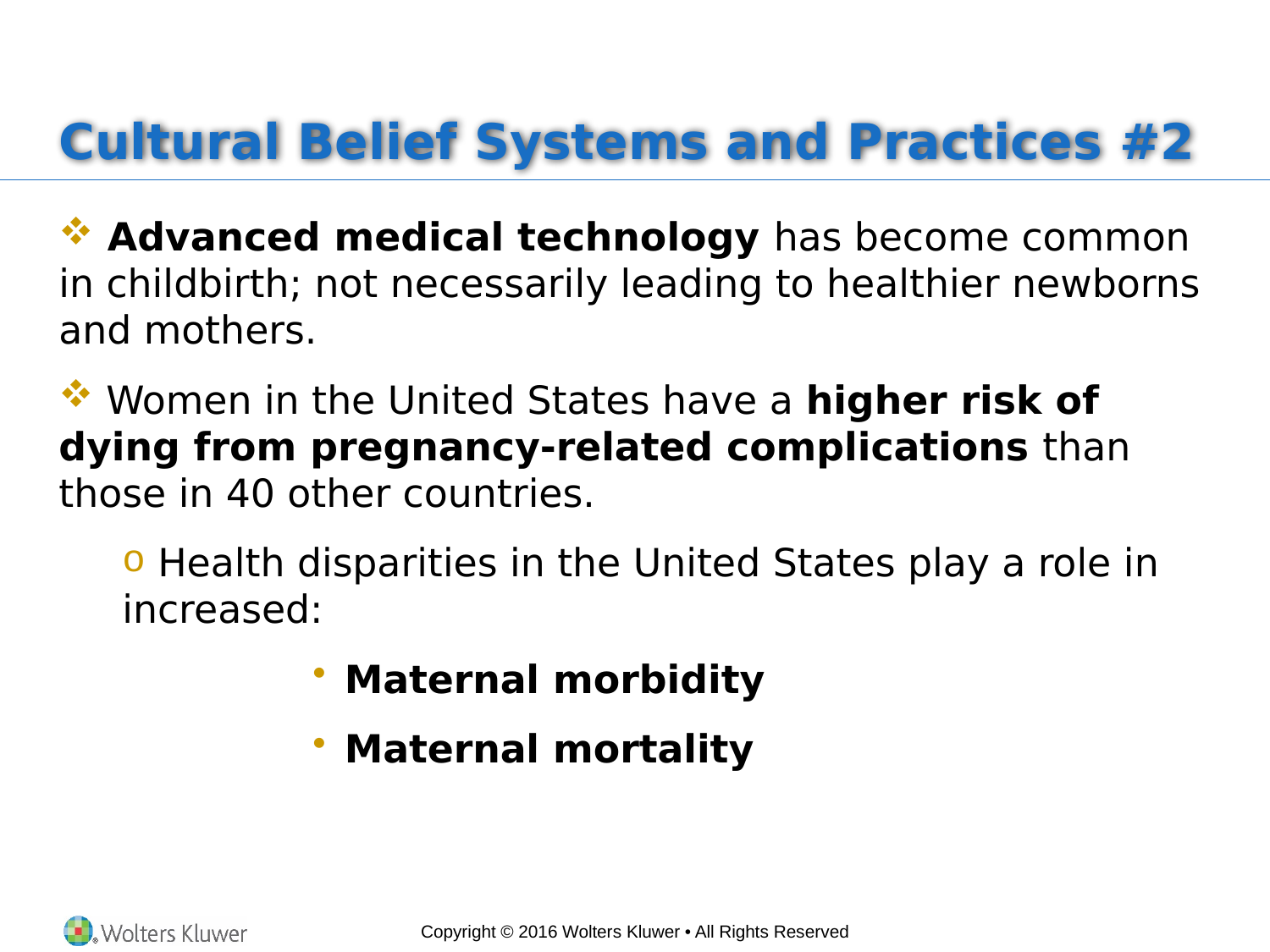

# Cultural Belief Systems and Practices #2
 Advanced medical technology has become common in childbirth; not necessarily leading to healthier newborns and mothers.
 Women in the United States have a higher risk of dying from pregnancy-related complications than those in 40 other countries.
 Health disparities in the United States play a role in increased:
Maternal morbidity
Maternal mortality